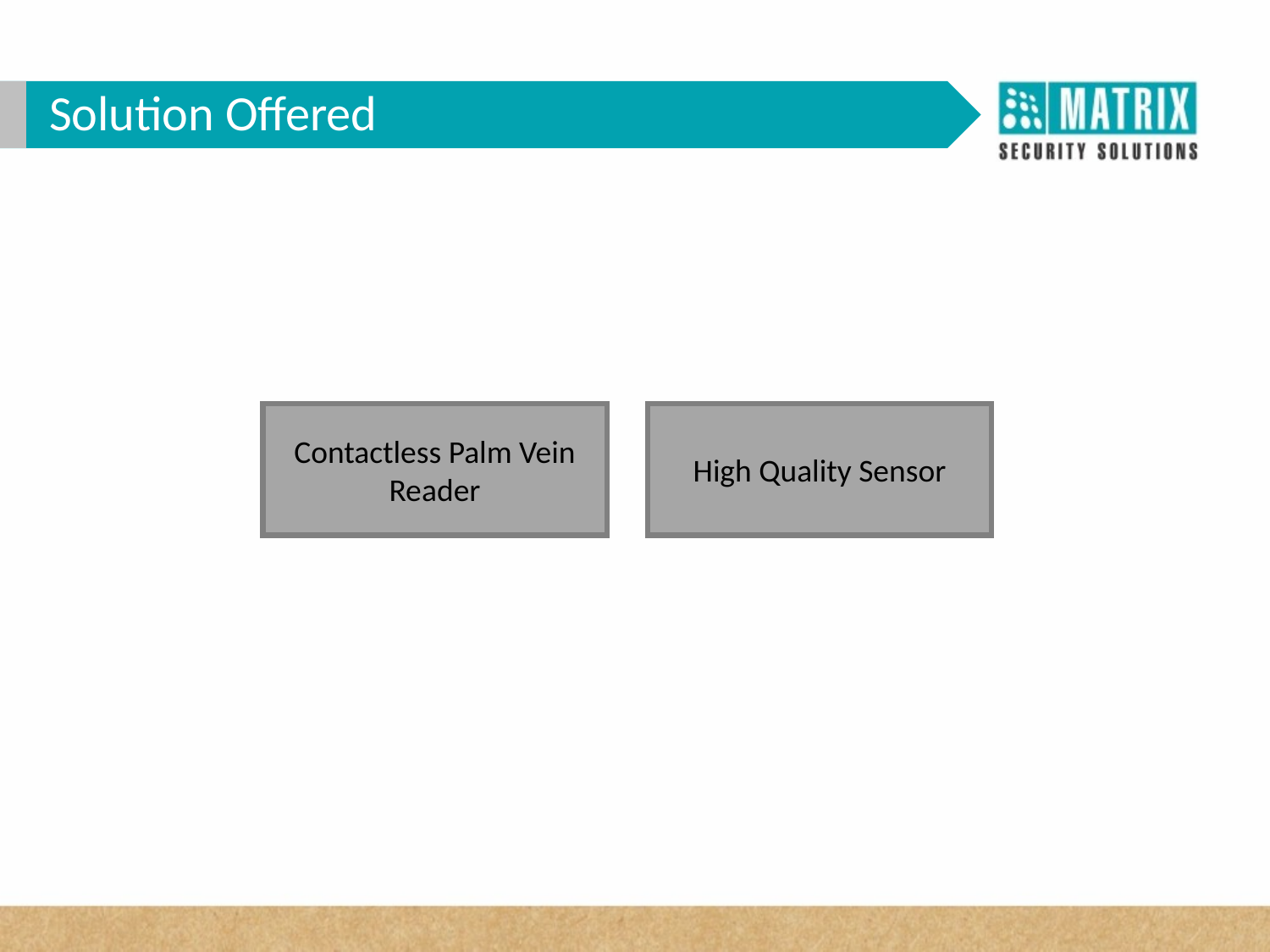

WHY VAM in Corporates?
Solution Offered

Contactless Palm Vein Reader
High Quality Sensor